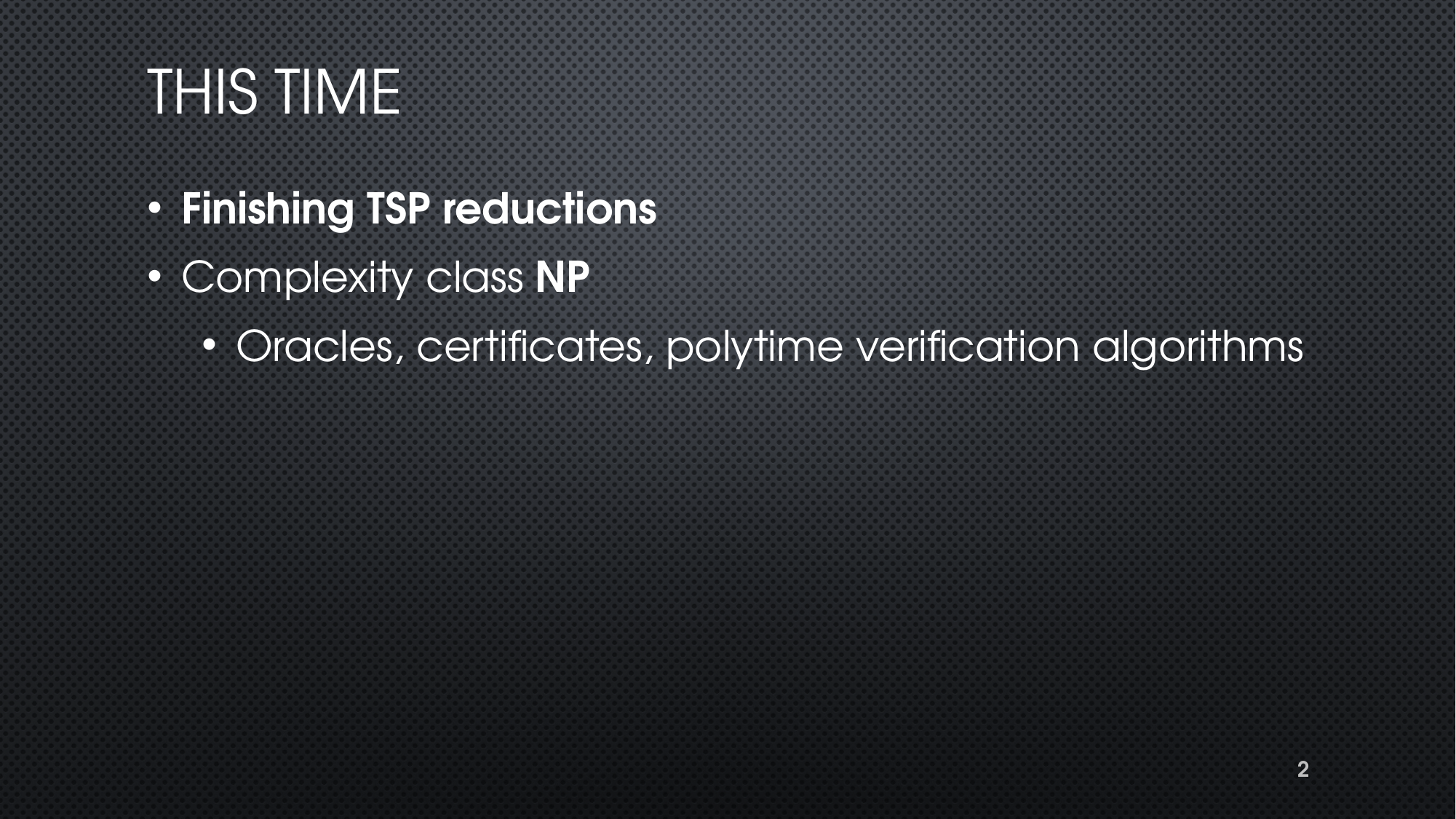

# This time
Finishing TSP reductions
Complexity class NP
Oracles, certificates, polytime verification algorithms
2